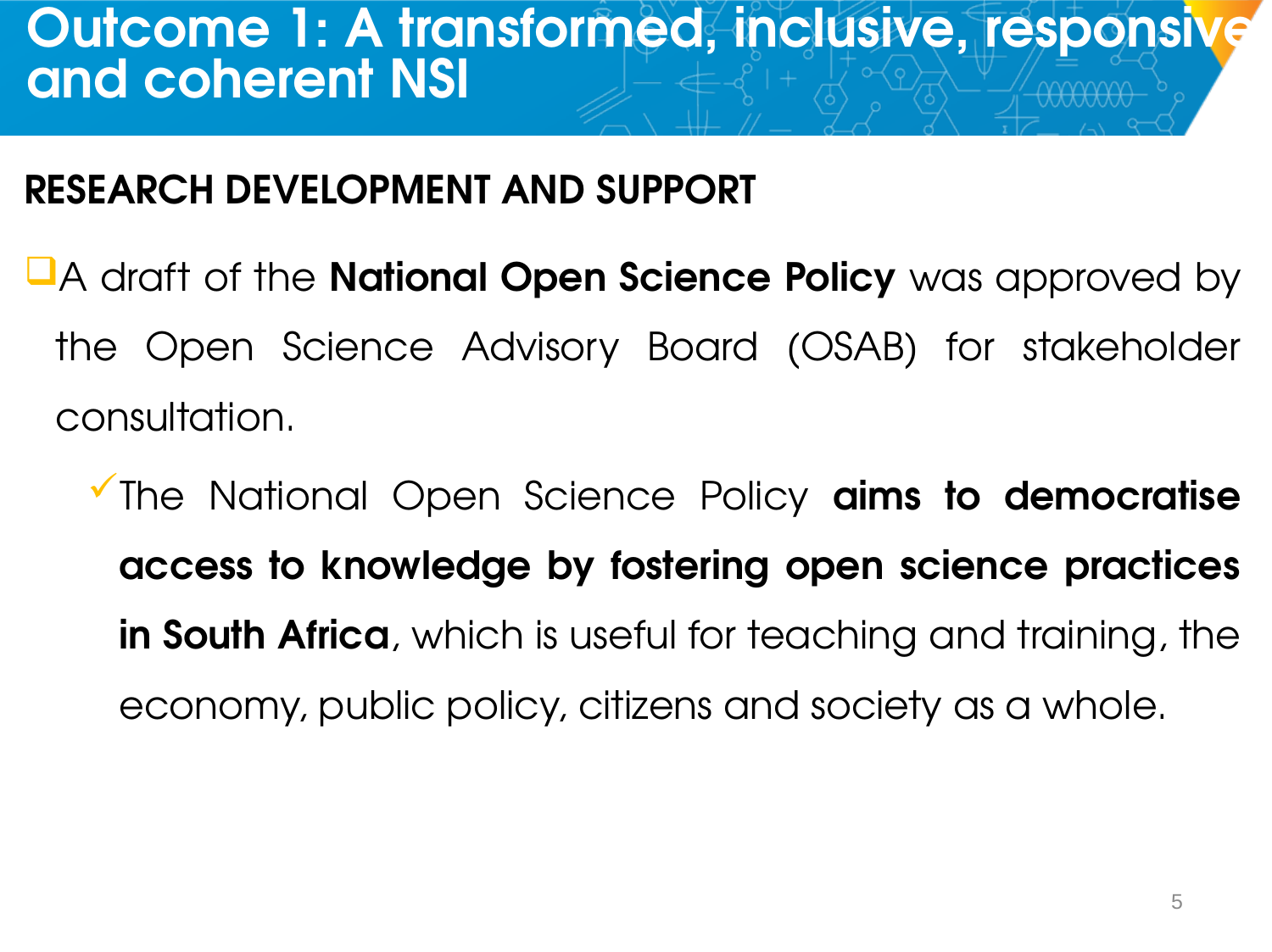

# Outcome 1: A transformed, inclusive, responsive and coherent NSI
RESEARCH DEVELOPMENT AND SUPPORT
A draft of the National Open Science Policy was approved by the Open Science Advisory Board (OSAB) for stakeholder consultation.
The National Open Science Policy aims to democratise access to knowledge by fostering open science practices in South Africa, which is useful for teaching and training, the economy, public policy, citizens and society as a whole.

5